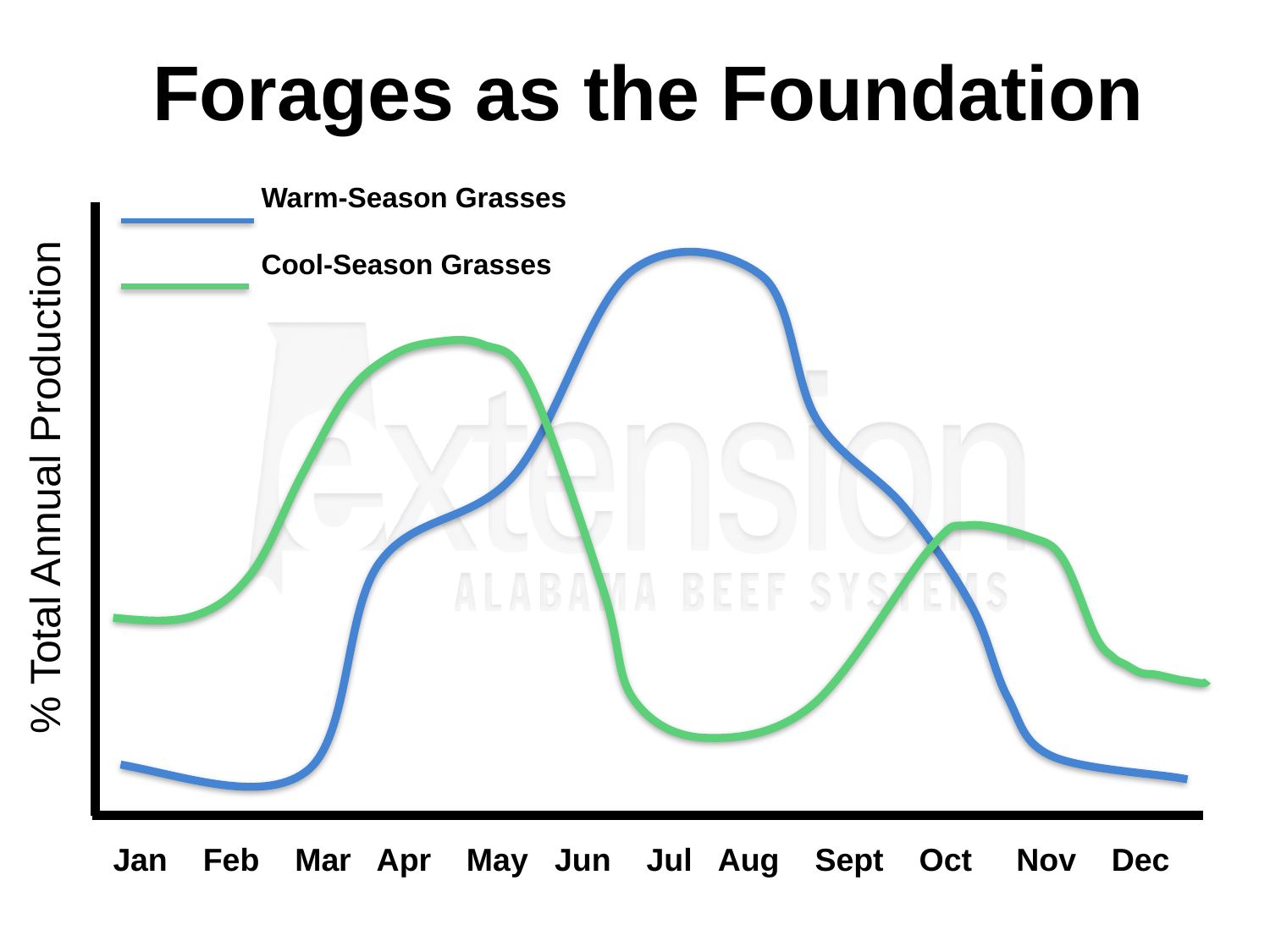

Forages as the Foundation
Warm-Season Grasses

Cool-Season Grasses

% Total Annual Production
Jan    Feb    Mar   Apr    May   Jun    Jul   Aug    Sept    Oct     Nov    Dec